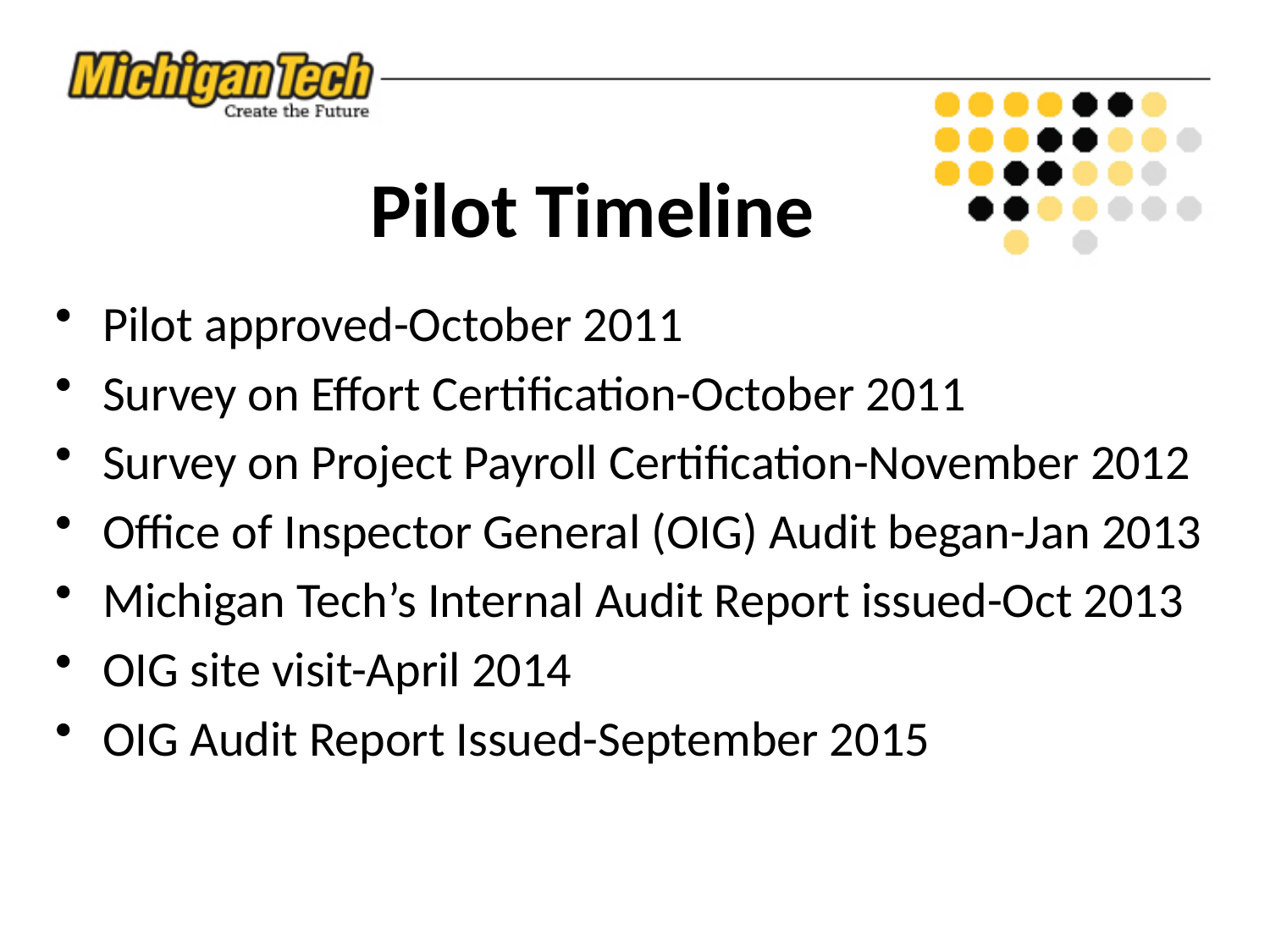

# Pilot Timeline
Pilot approved-October 2011
Survey on Effort Certification-October 2011
Survey on Project Payroll Certification-November 2012
Office of Inspector General (OIG) Audit began-Jan 2013
Michigan Tech’s Internal Audit Report issued-Oct 2013
OIG site visit-April 2014
OIG Audit Report Issued-September 2015